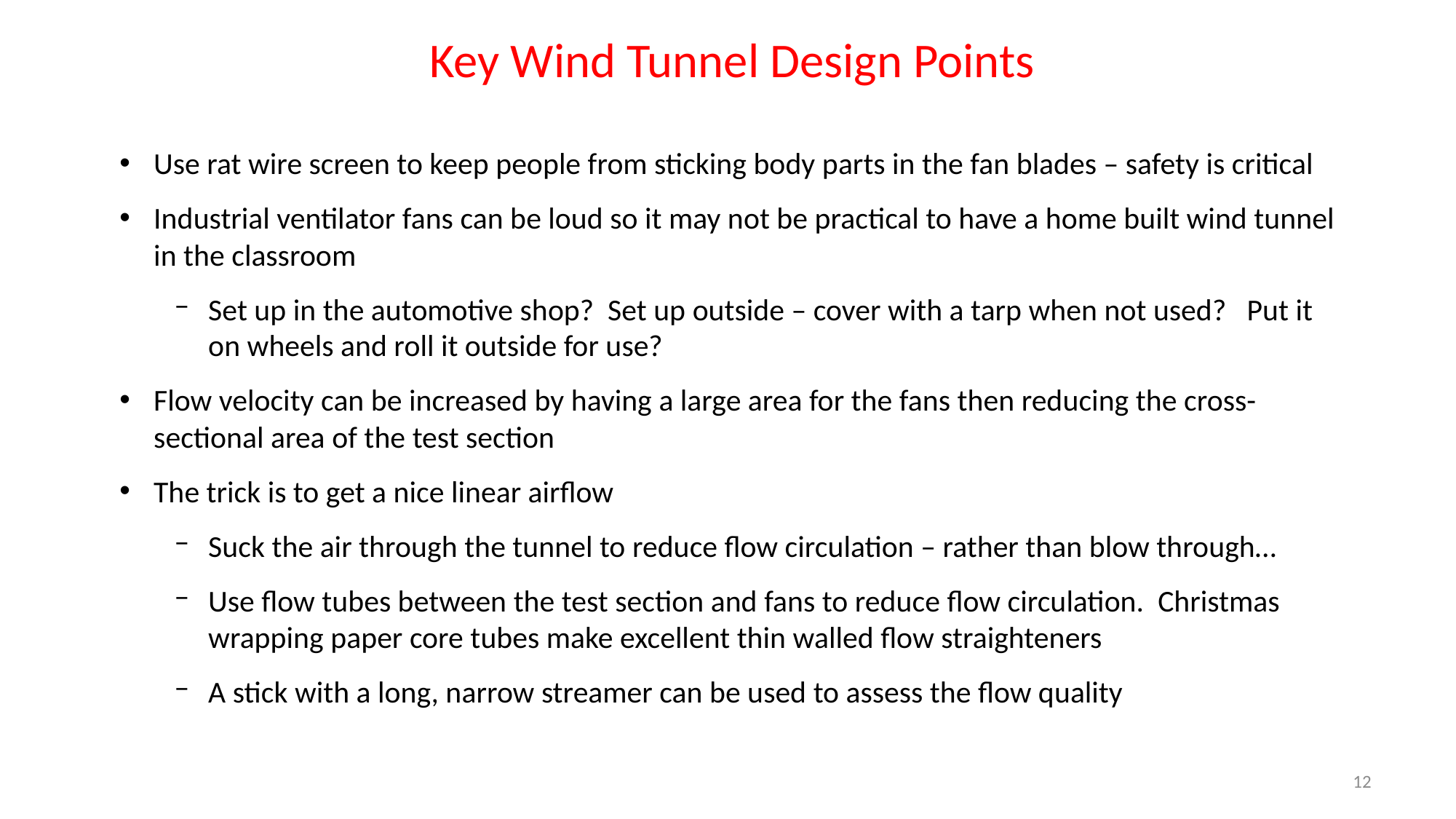

# Key Wind Tunnel Design Points
Use rat wire screen to keep people from sticking body parts in the fan blades – safety is critical
Industrial ventilator fans can be loud so it may not be practical to have a home built wind tunnel in the classroom
Set up in the automotive shop?  Set up outside – cover with a tarp when not used?   Put it on wheels and roll it outside for use?
Flow velocity can be increased by having a large area for the fans then reducing the cross-sectional area of the test section
The trick is to get a nice linear airflow
Suck the air through the tunnel to reduce flow circulation – rather than blow through…
Use flow tubes between the test section and fans to reduce flow circulation.  Christmas wrapping paper core tubes make excellent thin walled flow straighteners
A stick with a long, narrow streamer can be used to assess the flow quality

12